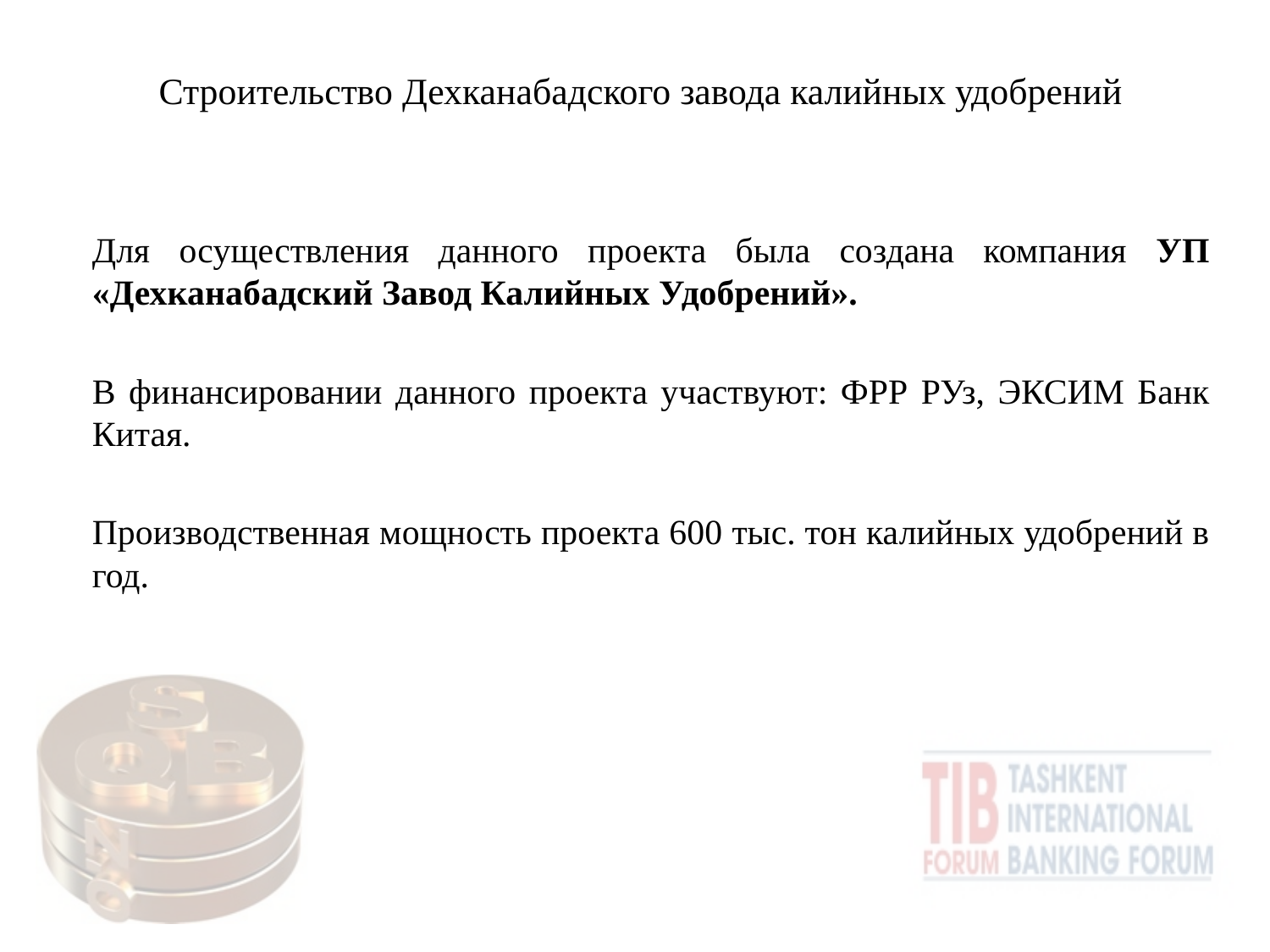

# Строительство Дехканабадского завода калийных удобрений

Для осуществления данного проекта была создана компания УП «Дехканабадский Завод Калийных Удобрений».

В финансировании данного проекта участвуют: ФРР РУз, ЭКСИМ Банк Китая.

Производственная мощность проекта 600 тыс. тон калийных удобрений в год.